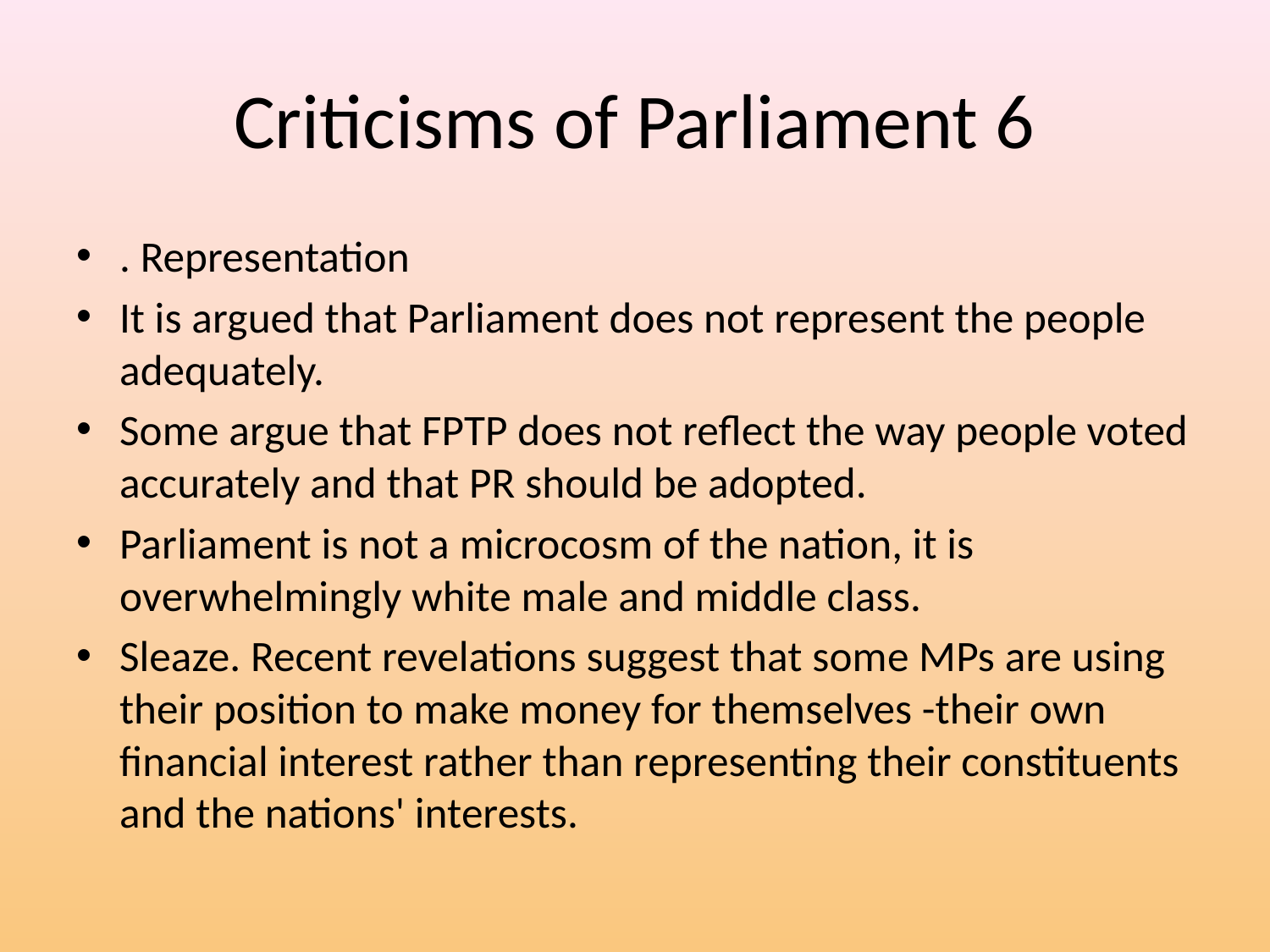

# Criticisms of Parliament 6
. Representation
It is argued that Parliament does not represent the people adequately.
Some argue that FPTP does not reflect the way people voted accurately and that PR should be adopted.
Parliament is not a microcosm of the nation, it is overwhelmingly white male and middle class.
Sleaze. Recent revelations suggest that some MPs are using their position to make money for themselves -their own financial interest rather than representing their constituents and the nations' interests.